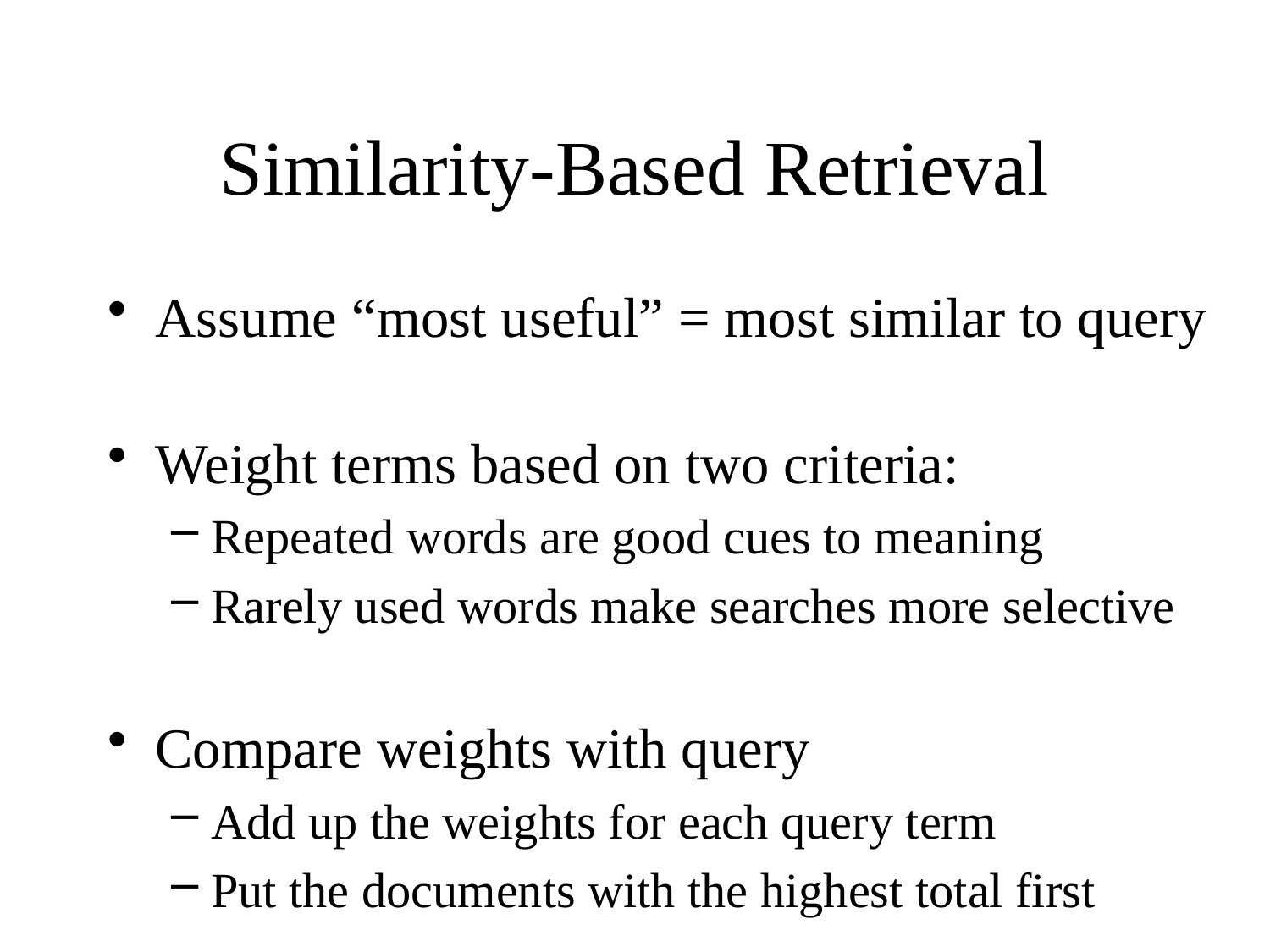

# Similarity-Based Retrieval
Assume “most useful” = most similar to query

Weight terms based on two criteria:
Repeated words are good cues to meaning
Rarely used words make searches more selective

Compare weights with query
Add up the weights for each query term
Put the documents with the highest total first